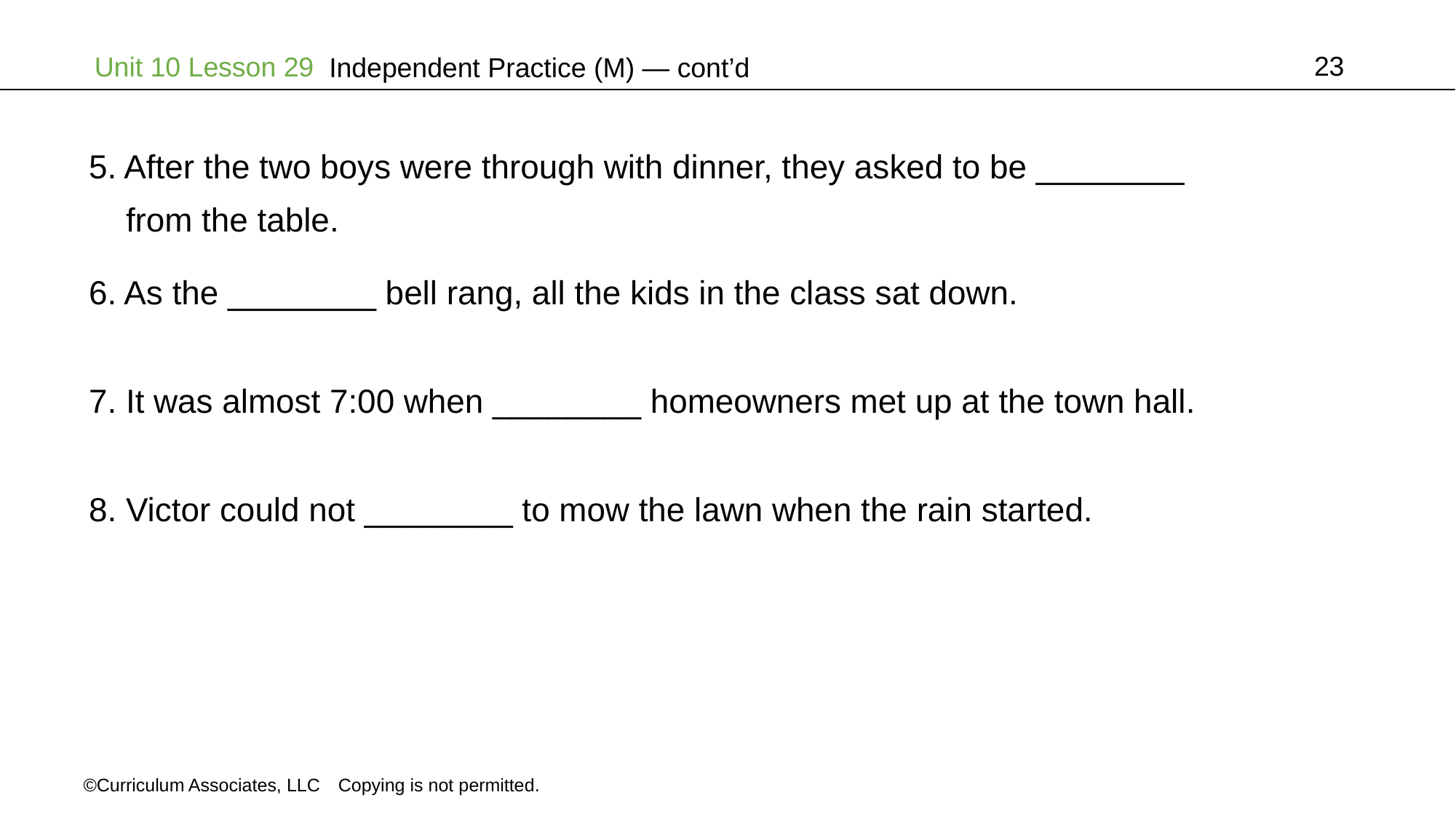

23
Independent Practice (M) — cont’d
5. After the two boys were through with dinner, they asked to be ________
    from the table.
6. As the ________ bell rang, all the kids in the class sat down.
7. It was almost 7:00 when ________ homeowners met up at the town hall.
8. Victor could not ________ to mow the lawn when the rain started.